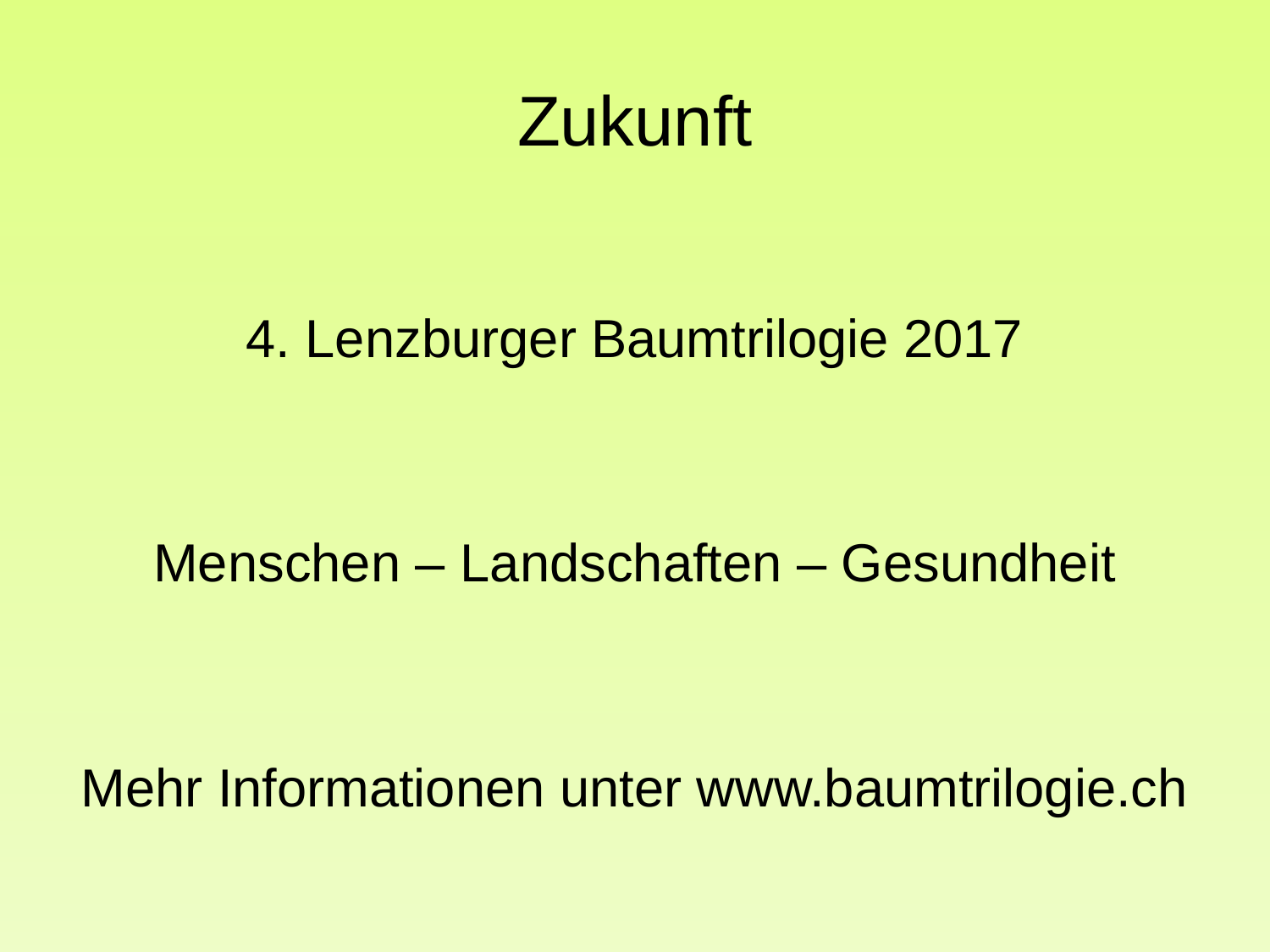

# Zukunft

4. Lenzburger Baumtrilogie 2017

Menschen – Landschaften – Gesundheit

Mehr Informationen unter www.baumtrilogie.ch